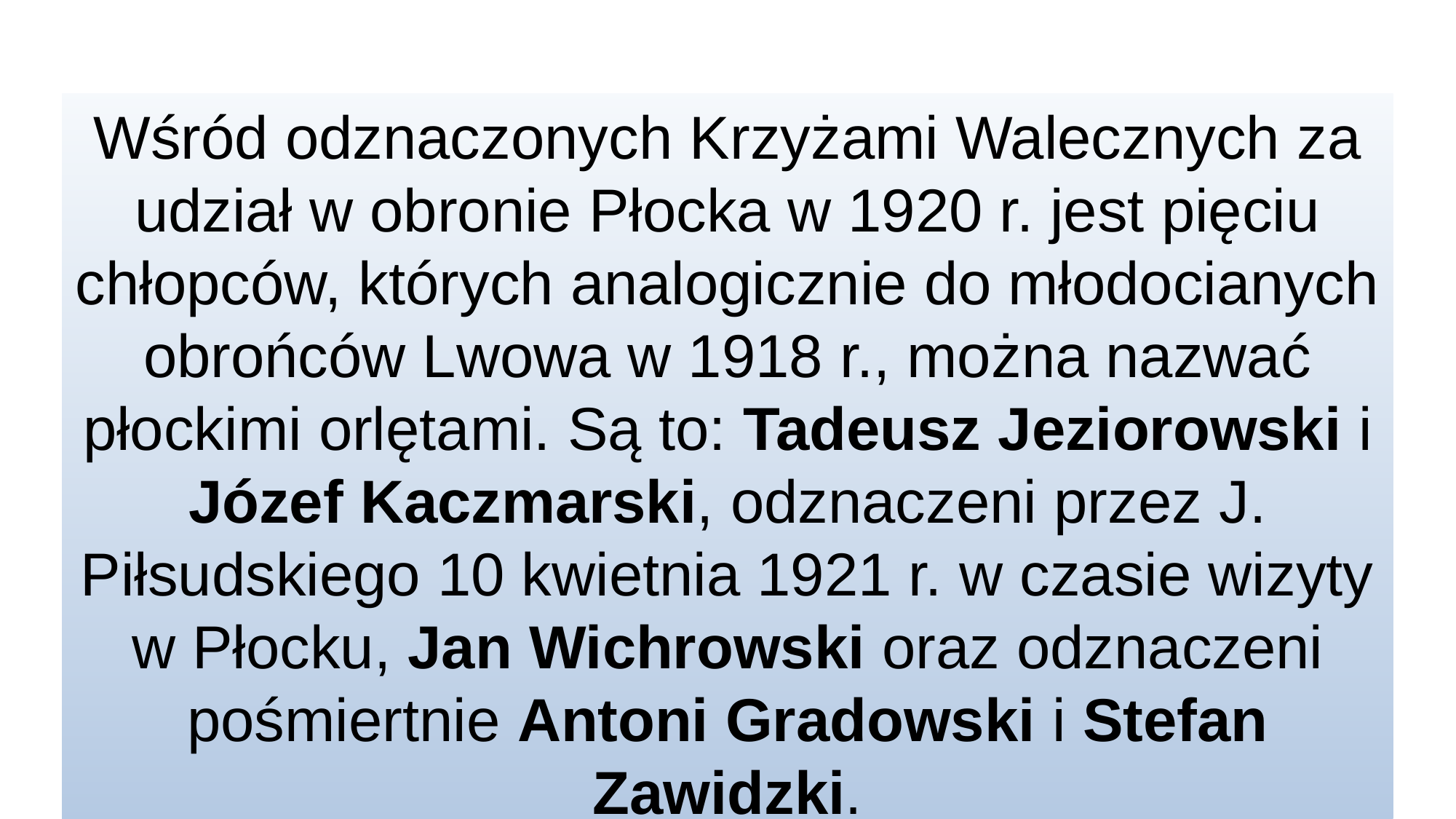

Wśród odznaczonych Krzyżami Walecznych za udział w obronie Płocka w 1920 r. jest pięciu chłopców, których analogicznie do młodocianych obrońców Lwowa w 1918 r., można nazwać płockimi orlętami. Są to: Tadeusz Jeziorowski i Józef Kaczmarski, odznaczeni przez J. Piłsudskiego 10 kwietnia 1921 r. w czasie wizyty w Płocku, Jan Wichrowski oraz odznaczeni pośmiertnie Antoni Gradowski i Stefan Zawidzki.